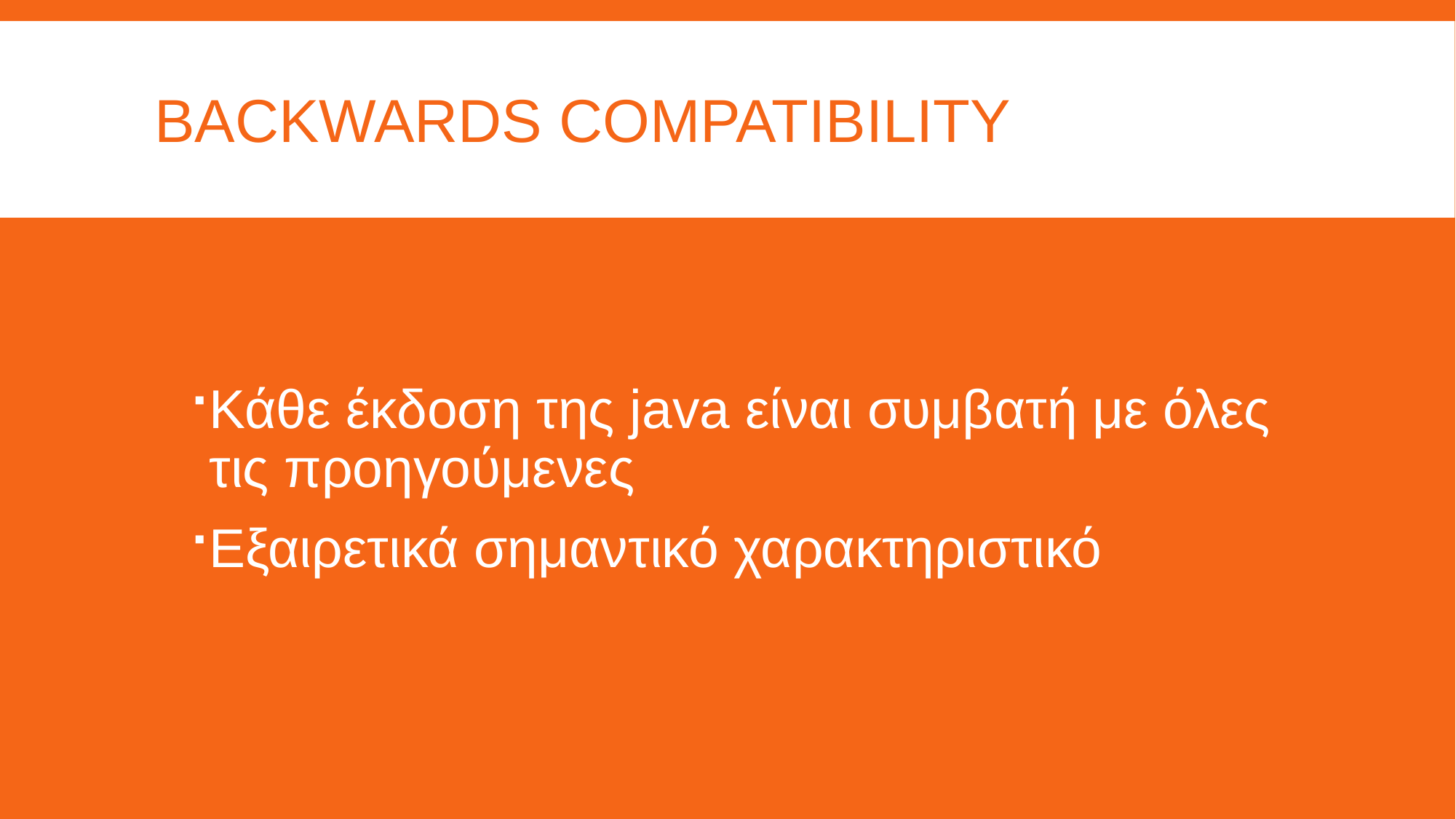

# Backwards compatibility
Κάθε έκδοση της java είναι συμβατή με όλες τις προηγούμενες
Εξαιρετικά σημαντικό χαρακτηριστικό